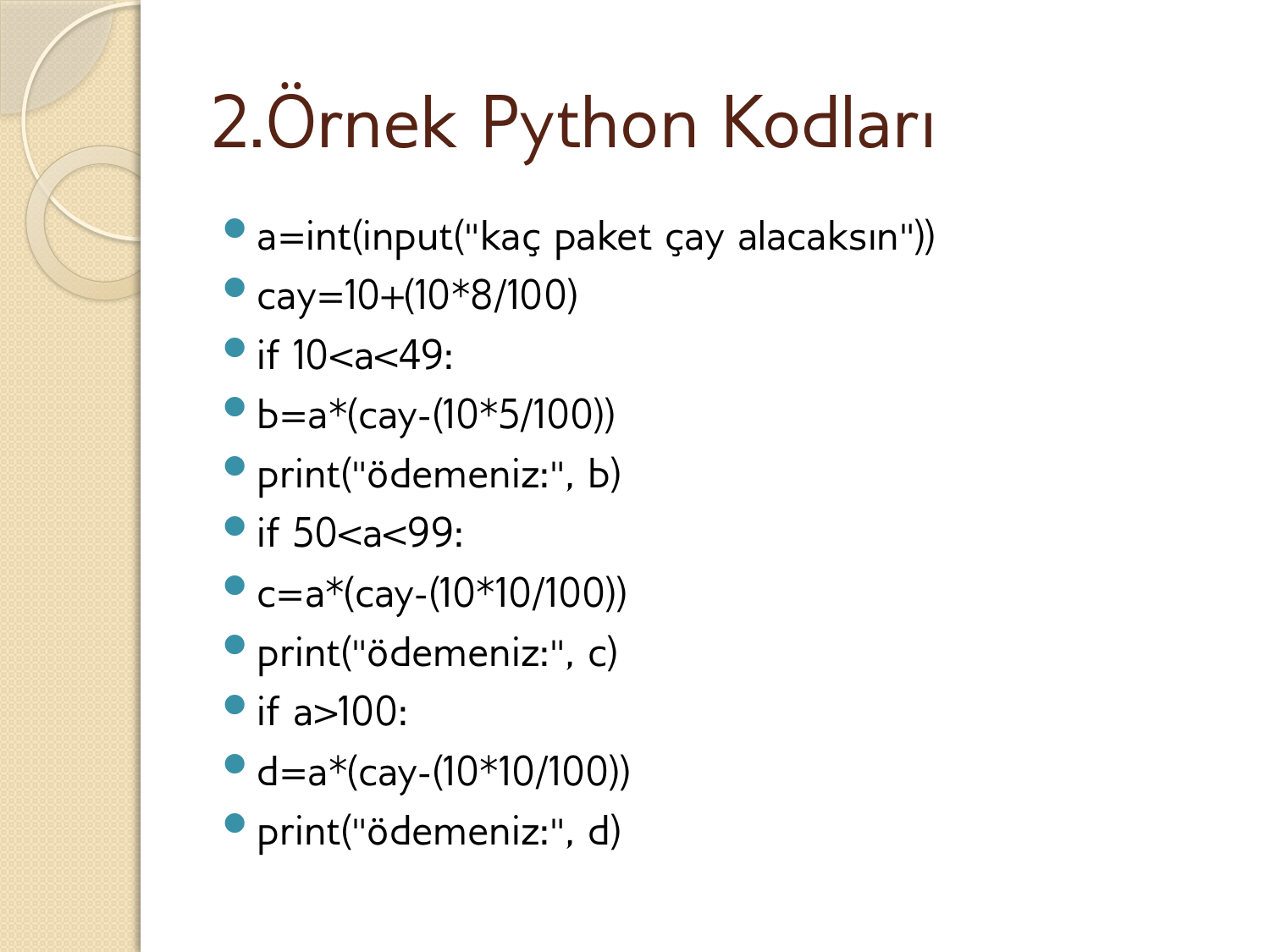

# 2.Örnek Python Kodları
a=int(input("kaç paket çay alacaksın"))
cay=10+(10*8/100)
if 10<a<49:
b=a*(cay-(10*5/100))
print("ödemeniz:", b)
if 50<a<99:
c=a*(cay-(10*10/100))
print("ödemeniz:", c)
if a>100:
d=a*(cay-(10*10/100))
print("ödemeniz:", d)